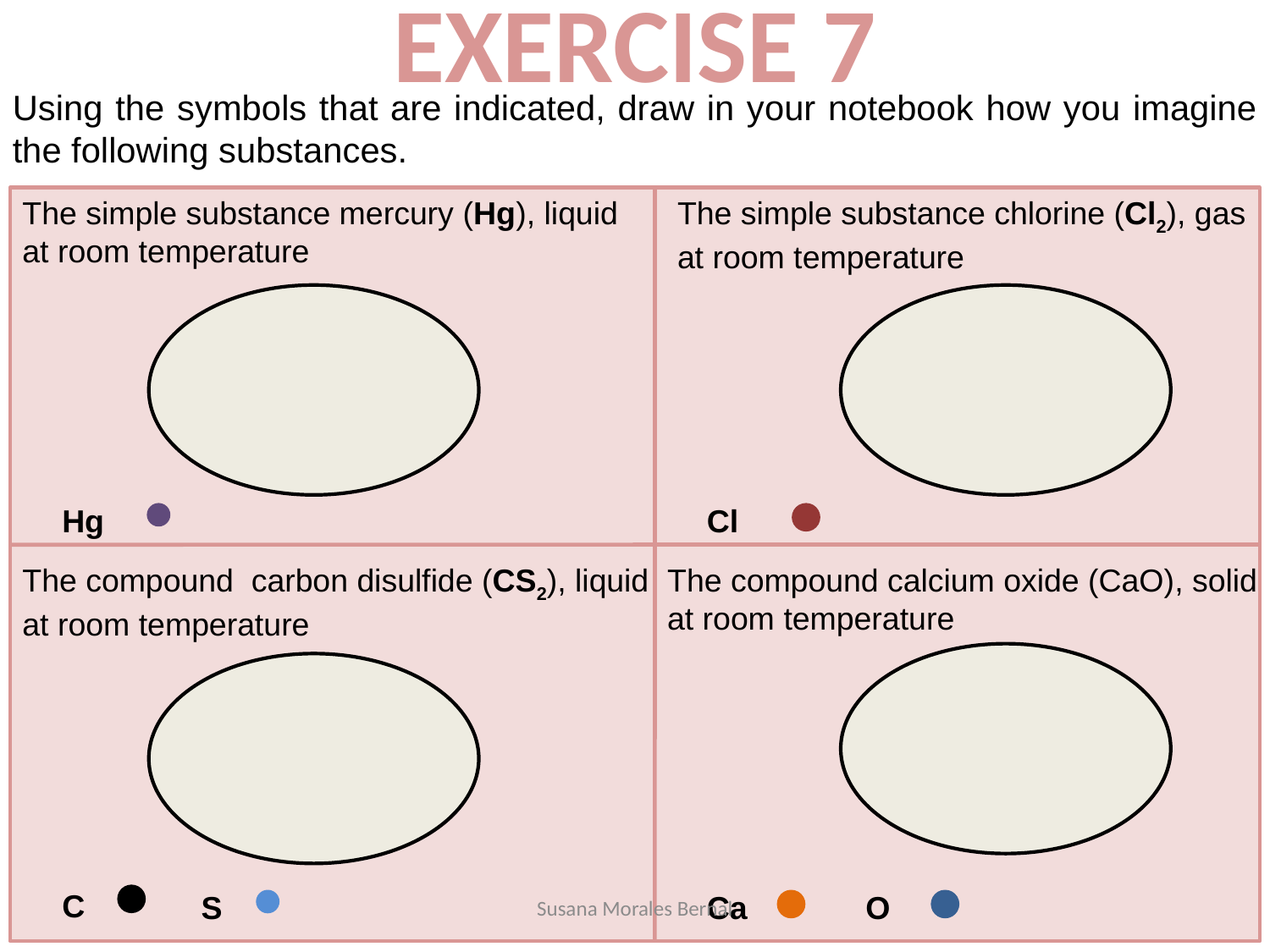

EXERCISE 7
Using the symbols that are indicated, draw in your notebook how you imagine the following substances.
The simple substance mercury (Hg), liquid at room temperature
The simple substance chlorine (Cl2), gas at room temperature

Hg

Cl

The compound  carbon disulfide (CS2), liquid at room temperature
The compound calcium oxide (CaO), solid at room temperature

C
S

Ca
O

Susana Morales Bernal